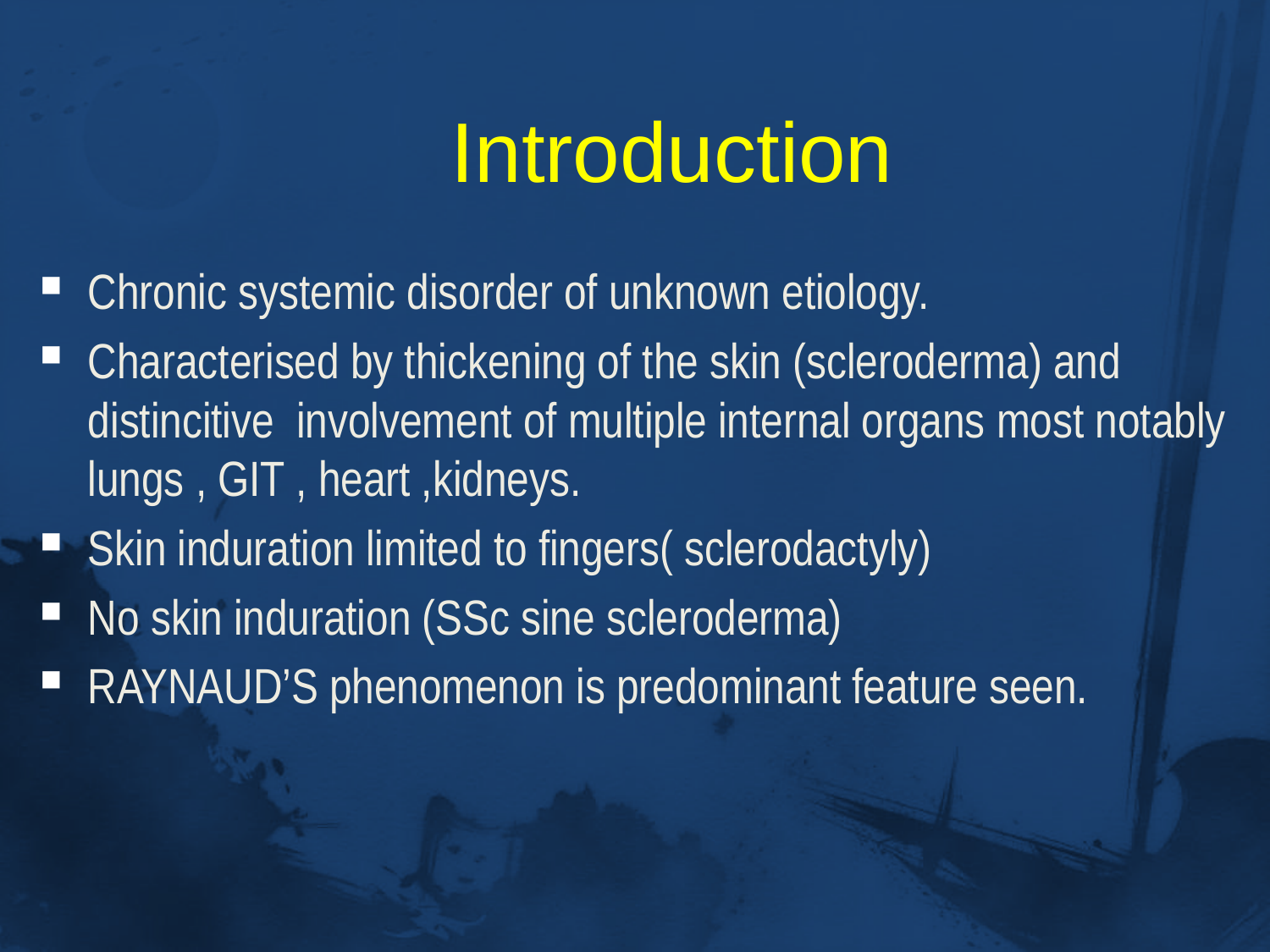

# Introduction
Chronic systemic disorder of unknown etiology.
Characterised by thickening of the skin (scleroderma) and distincitive  involvement of multiple internal organs most notably lungs , GIT , heart ,kidneys.
Skin induration limited to fingers( sclerodactyly)
No skin induration (SSc sine scleroderma)
RAYNAUD’S phenomenon is predominant feature seen.